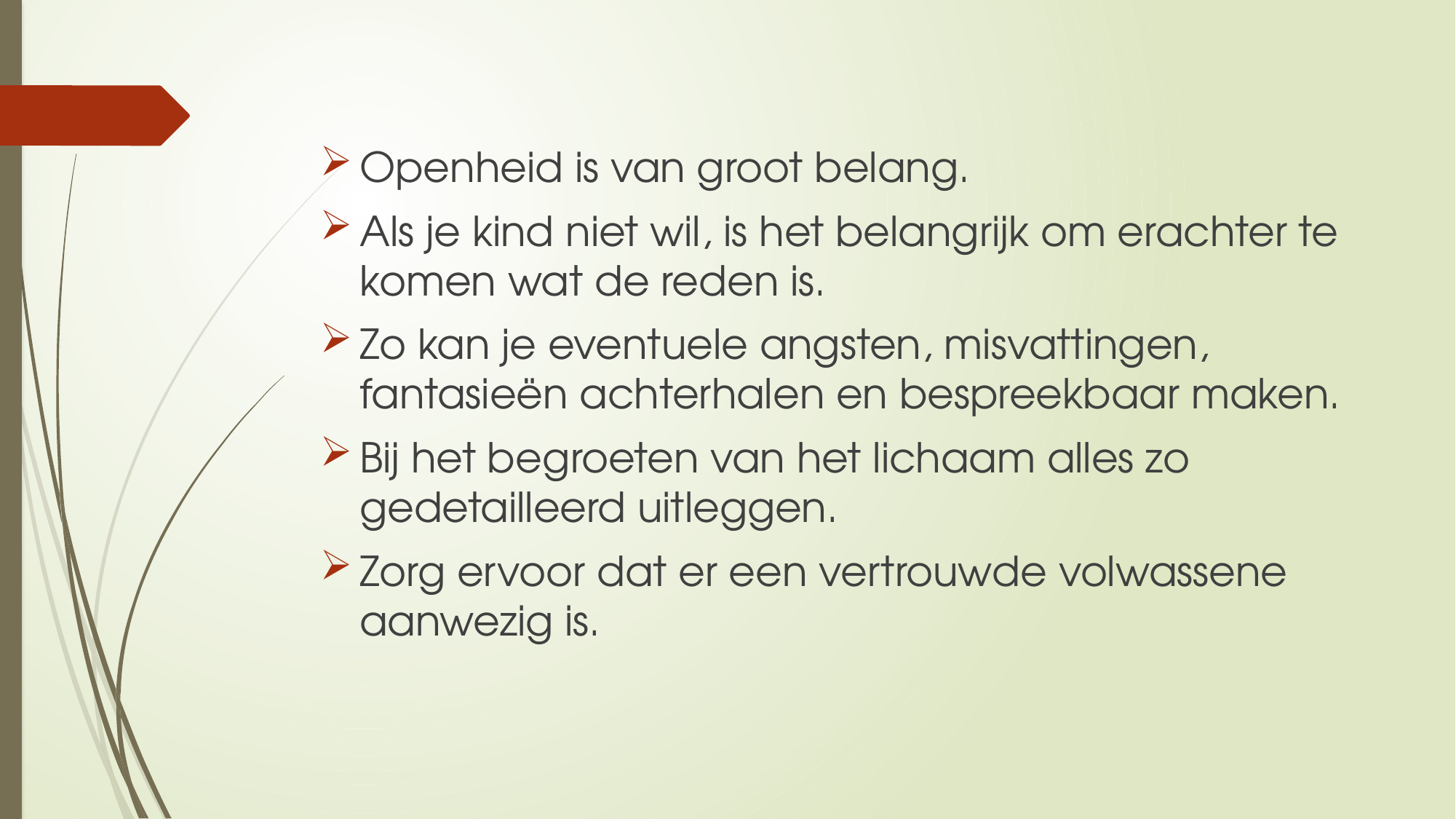

#
Openheid is van groot belang.
Als je kind niet wil, is het belangrijk om erachter te komen wat de reden is.
Zo kan je eventuele angsten, misvattingen, fantasieën achterhalen en bespreekbaar maken.
Bij het begroeten van het lichaam alles zo gedetailleerd uitleggen.
Zorg ervoor dat er een vertrouwde volwassene aanwezig is.